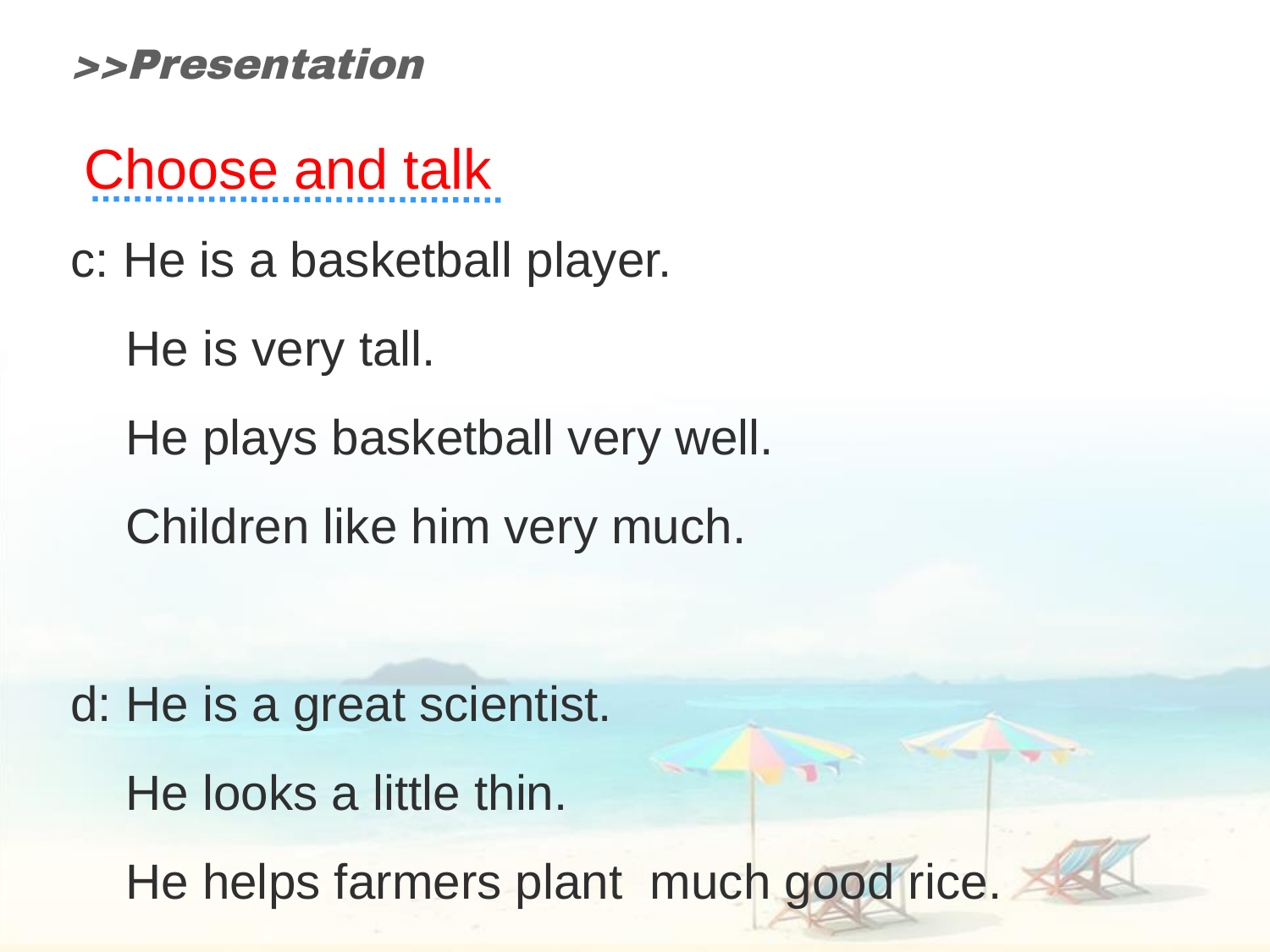

>>Presentation
Choose and talk
c: He is a basketball player.
    He is very tall.
    He plays basketball very well.
    Children like him very much.

d: He is a great scientist.
    He looks a little thin.
    He helps farmers plant  much good rice.